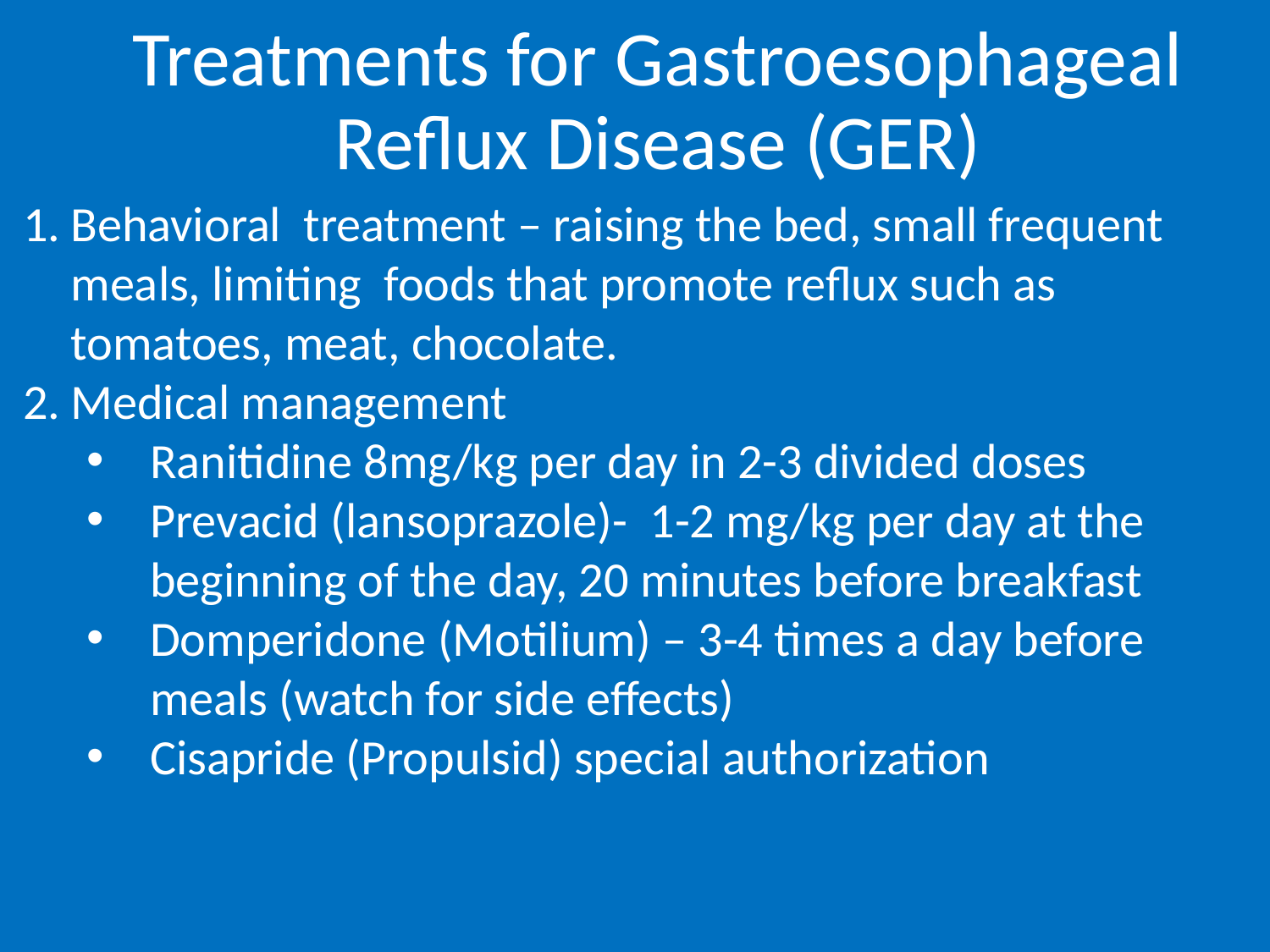

# Treatments for Gastroesophageal Reflux Disease (GER)
Behavioral  treatment – raising the bed, small frequent meals, limiting  foods that promote reflux such as tomatoes, meat, chocolate.
Medical management
Ranitidine 8mg/kg per day in 2-3 divided doses
Prevacid (lansoprazole)-  1-2 mg/kg per day at the beginning of the day, 20 minutes before breakfast
Domperidone (Motilium) – 3-4 times a day before meals (watch for side effects)
Cisapride (Propulsid) special authorization